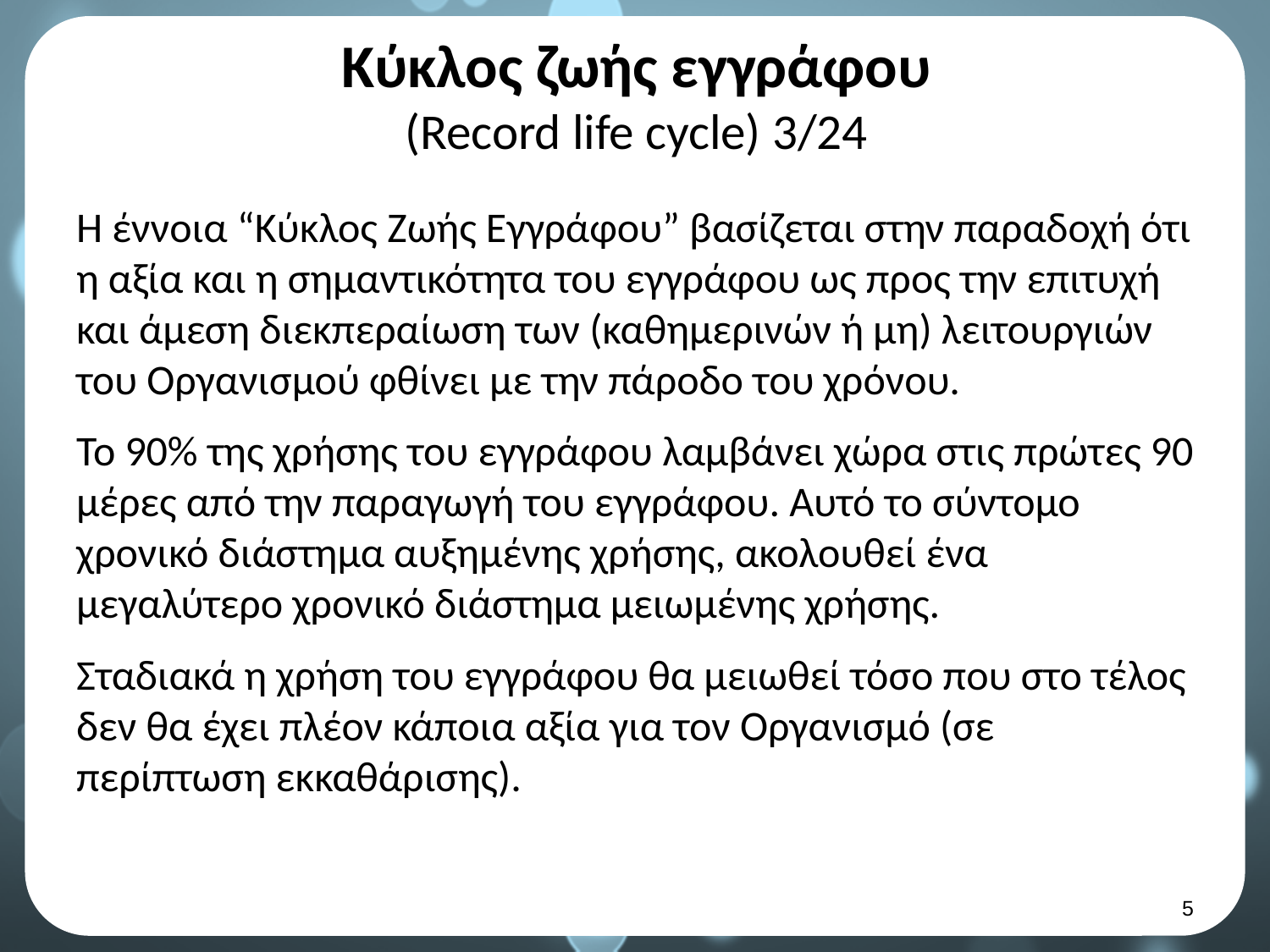

# Κύκλος ζωής εγγράφου (Record life cycle) 3/24
Η έννοια “Κύκλος Ζωής Εγγράφου” βασίζεται στην παραδοχή ότι η αξία και η σημαντικότητα του εγγράφου ως προς την επιτυχή και άμεση διεκπεραίωση των (καθημερινών ή μη) λειτουργιών του Οργανισμού φθίνει με την πάροδο του χρόνου.
Το 90% της χρήσης του εγγράφου λαμβάνει χώρα στις πρώτες 90 μέρες από την παραγωγή του εγγράφου. Αυτό το σύντομο χρονικό διάστημα αυξημένης χρήσης, ακολουθεί ένα μεγαλύτερο χρονικό διάστημα μειωμένης χρήσης.
Σταδιακά η χρήση του εγγράφου θα μειωθεί τόσο που στο τέλος δεν θα έχει πλέον κάποια αξία για τον Οργανισμό (σε περίπτωση εκκαθάρισης).
5